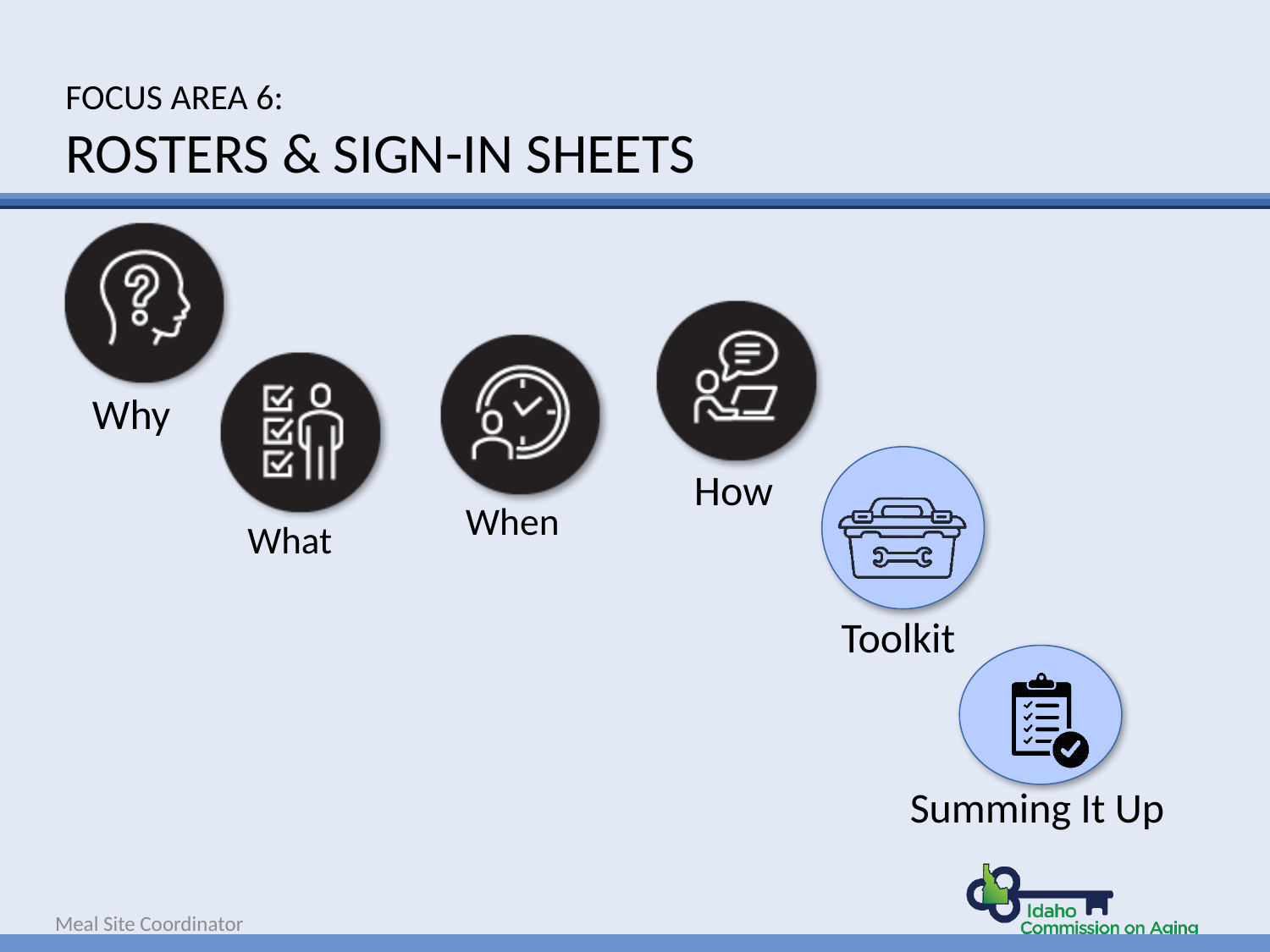

# Focus Area 6: Rosters & Sign-In Sheets